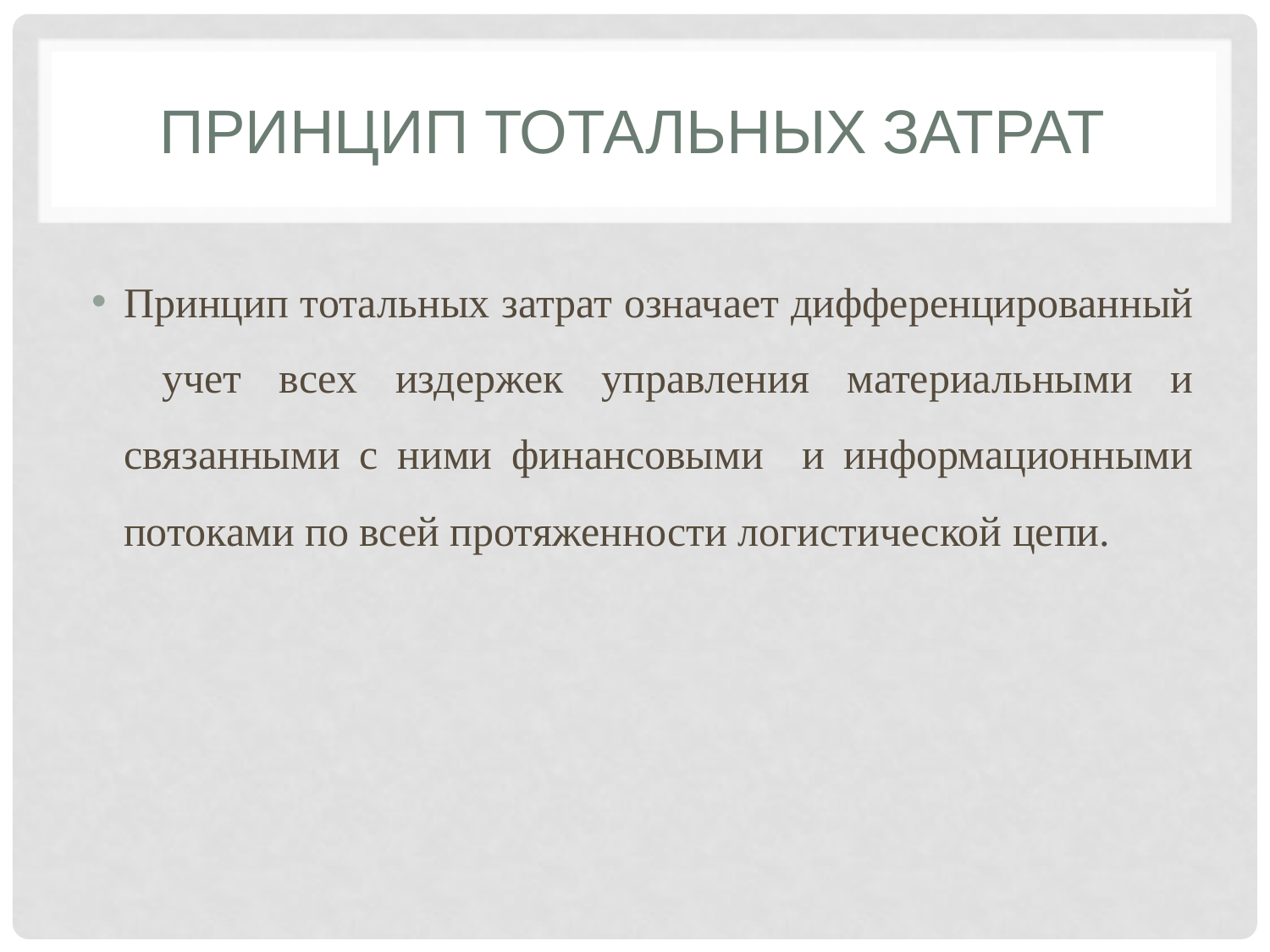

# Принцип тотальных затрат
Принцип тотальных затрат означает дифференцированный  учет всех издержек управления материальными и связанными с ними финансовыми  и информационными потоками по всей протяженности логистической цепи.